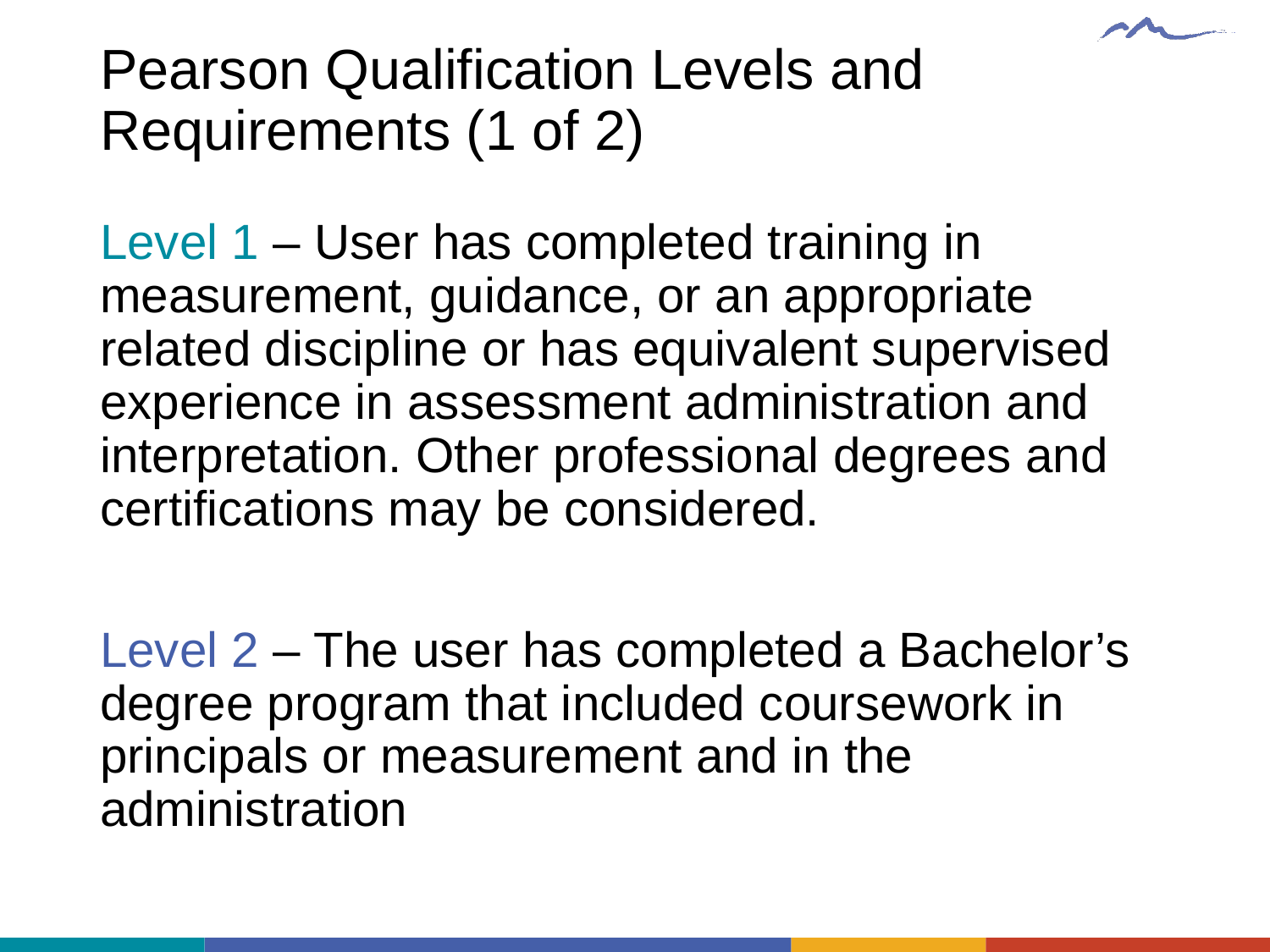

# Pearson Qualification Levels and Requirements (1 of 2)
Level 1 – User has completed training in measurement, guidance, or an appropriate related discipline or has equivalent supervised experience in assessment administration and interpretation. Other professional degrees and certifications may be considered.

Level 2 – The user has completed a Bachelor’s degree program that included coursework in principals or measurement and in the administration